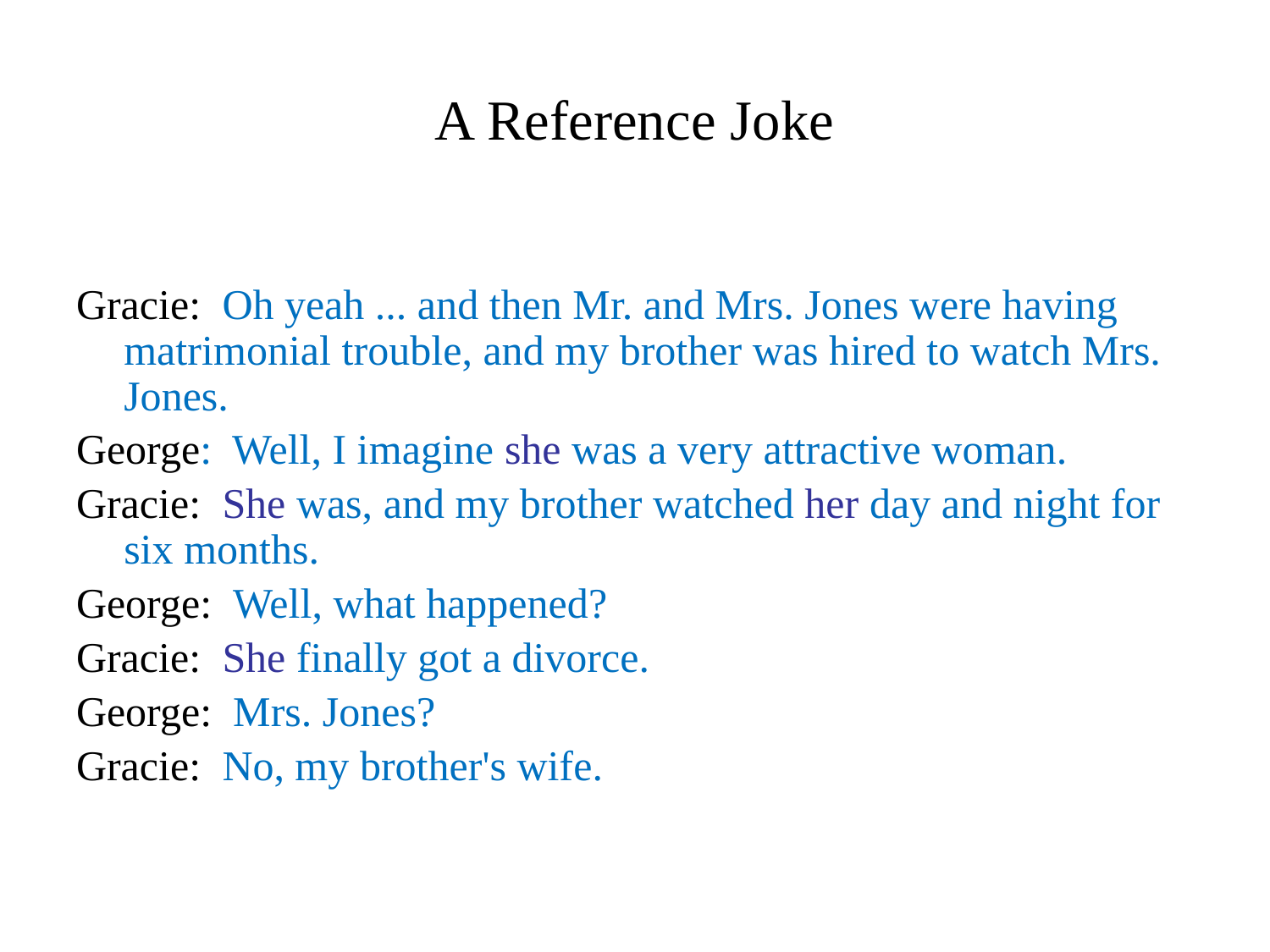

# A Reference Joke
Gracie:  Oh yeah ... and then Mr. and Mrs. Jones were having matrimonial trouble, and my brother was hired to watch Mrs. Jones.
George:  Well, I imagine she was a very attractive woman.
Gracie:  She was, and my brother watched her day and night for six months.
George:  Well, what happened?
Gracie:  She finally got a divorce.
George:  Mrs. Jones?
Gracie:  No, my brother's wife.